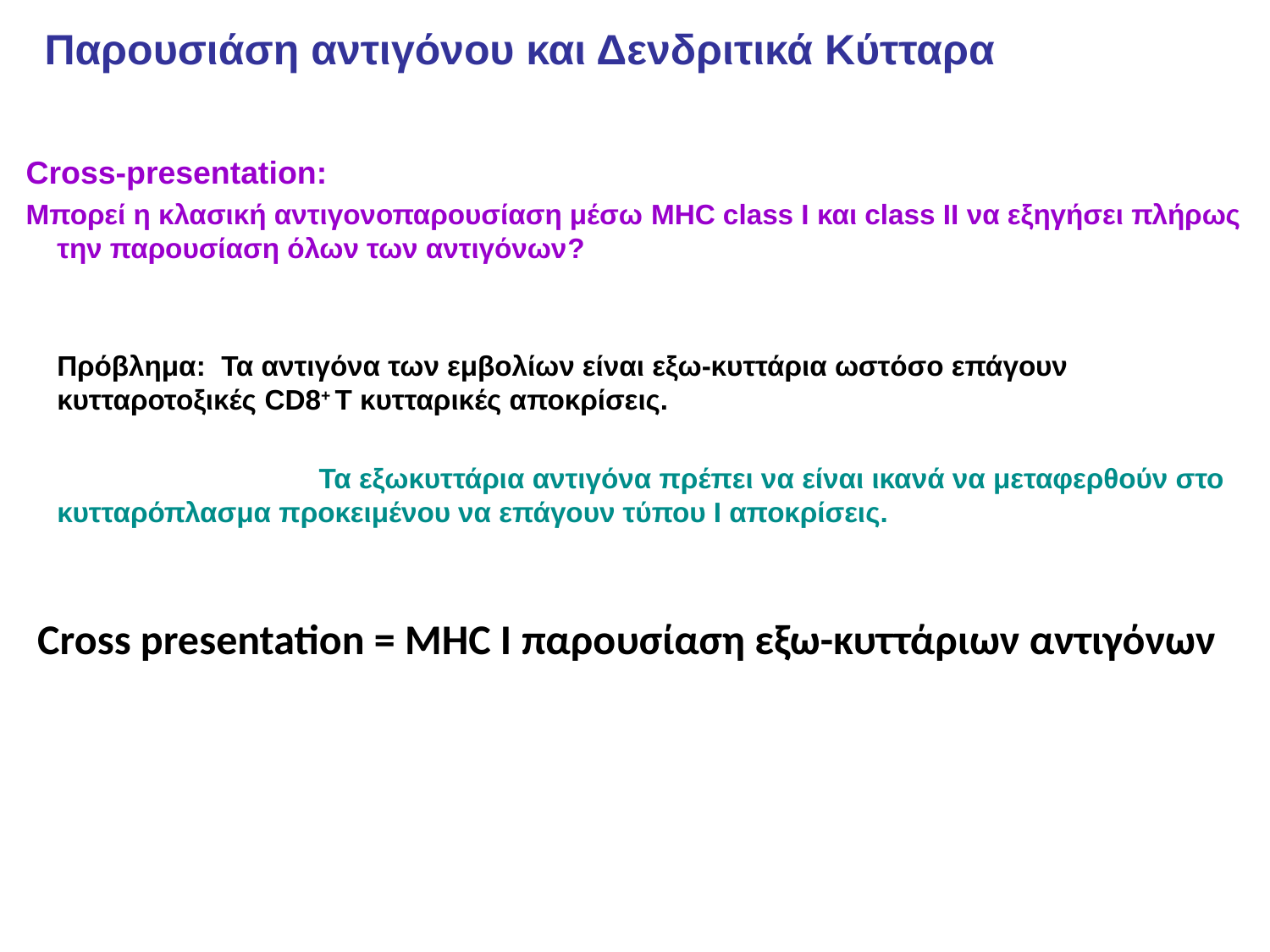

Παρουσιάση αντιγόνου και Δενδριτικά Κύτταρα
Cross-presentation:
Μπορεί η κλασική αντιγονοπαρουσίαση μέσω MHC class I και class II να εξηγήσει πλήρως την παρουσίαση όλων των αντιγόνων?

	Πρόβλημα:  Τα αντιγόνα των εμβολίων είναι εξω-κυττάρια ωστόσο επάγουν κυτταροτοξικές CD8+ T κυτταρικές αποκρίσεις.

			 Τα εξωκυττάρια αντιγόνα πρέπει να είναι ικανά να μεταφερθούν στο κυτταρόπλασμα προκειμένου να επάγουν τύπου Ι αποκρίσεις.

Cross presentation = MHC I παρουσίαση εξω-κυττάριων αντιγόνων